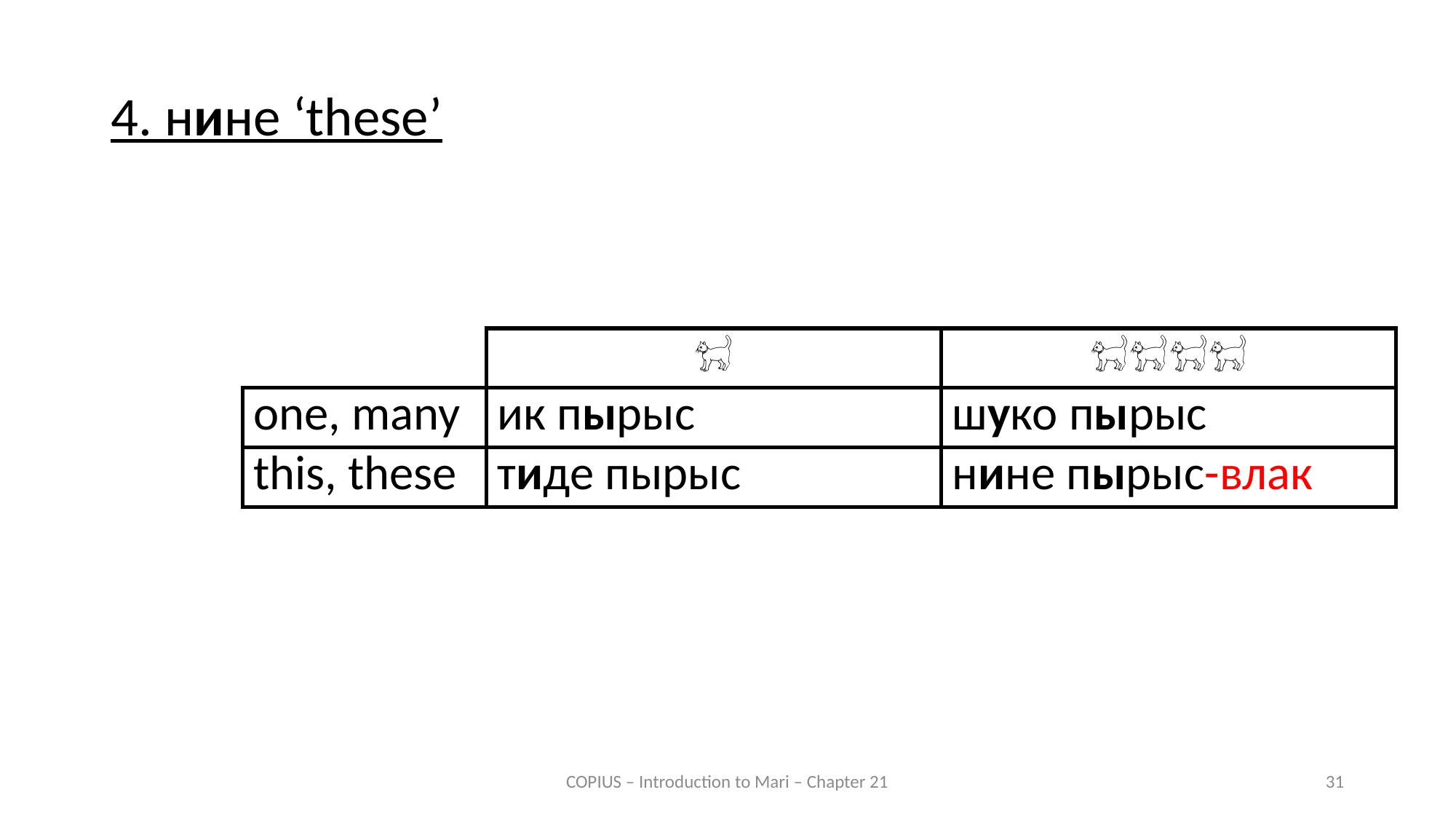

4. нине ‘these’
|  | 🐈 | 🐈🐈🐈🐈 |
| --- | --- | --- |
| one, many | ик пырыс | шуко пырыс |
| this, these | тиде пырыс | нине пырыс-влак |
COPIUS – Introduction to Mari – Chapter 21
31